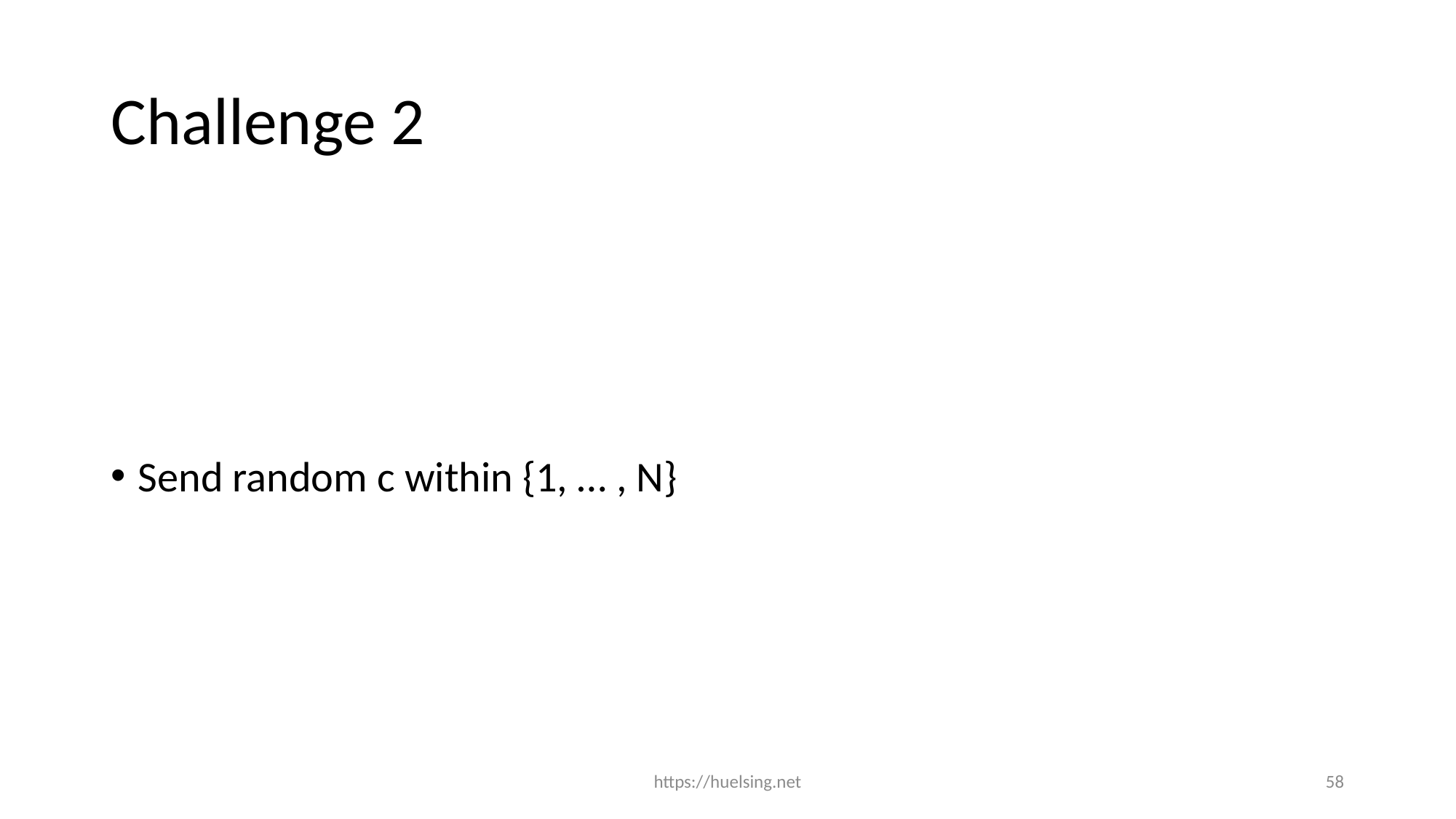

# Challenge 2
Send random c within {1, … , N}
https://huelsing.net
58